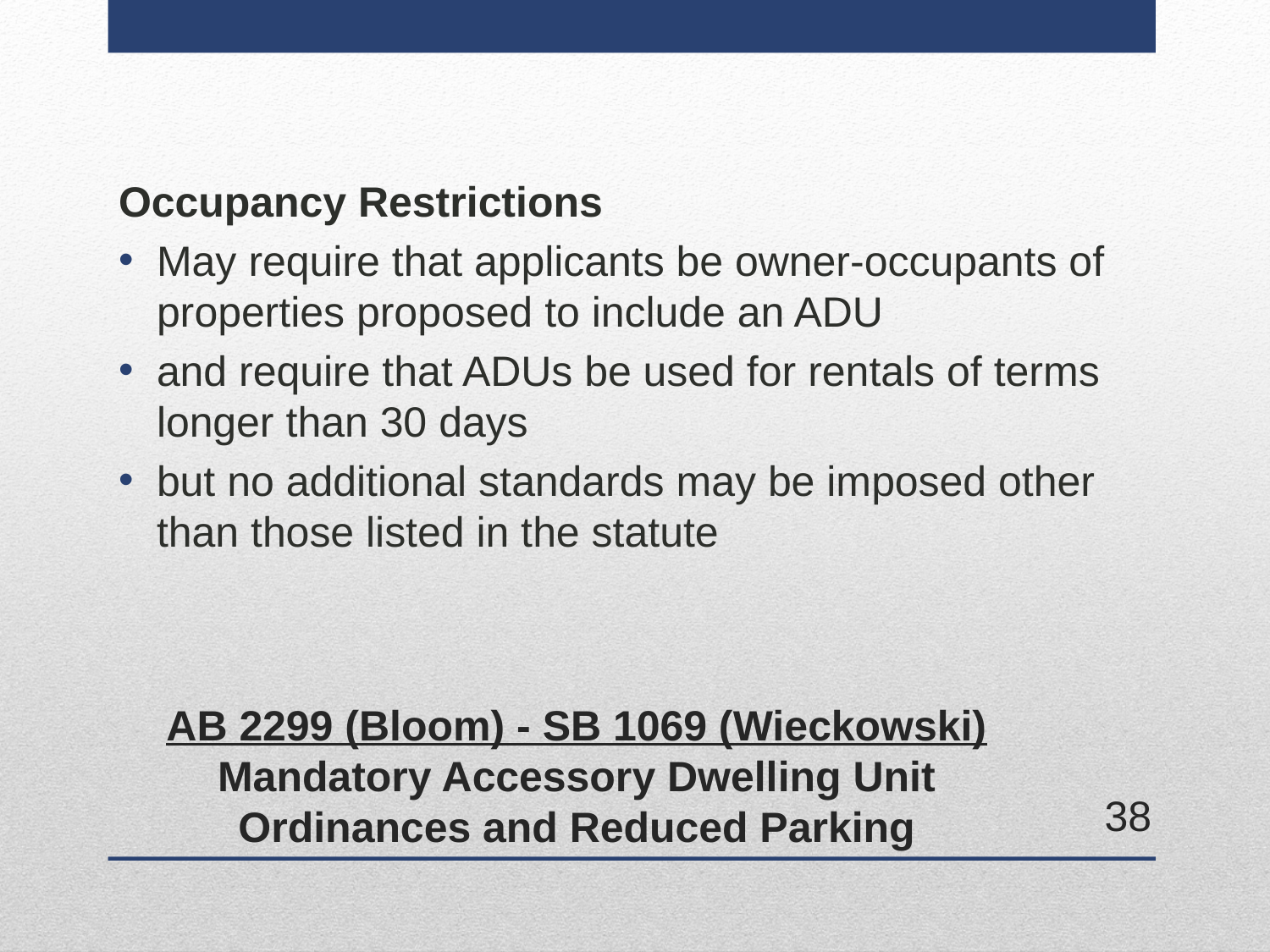

Occupancy Restrictions
May require that applicants be owner-occupants of properties proposed to include an ADU
and require that ADUs be used for rentals of terms longer than 30 days
but no additional standards may be imposed other than those listed in the statute
# AB 2299 (Bloom) - SB 1069 (Wieckowski) Mandatory Accessory Dwelling Unit Ordinances and Reduced Parking
38